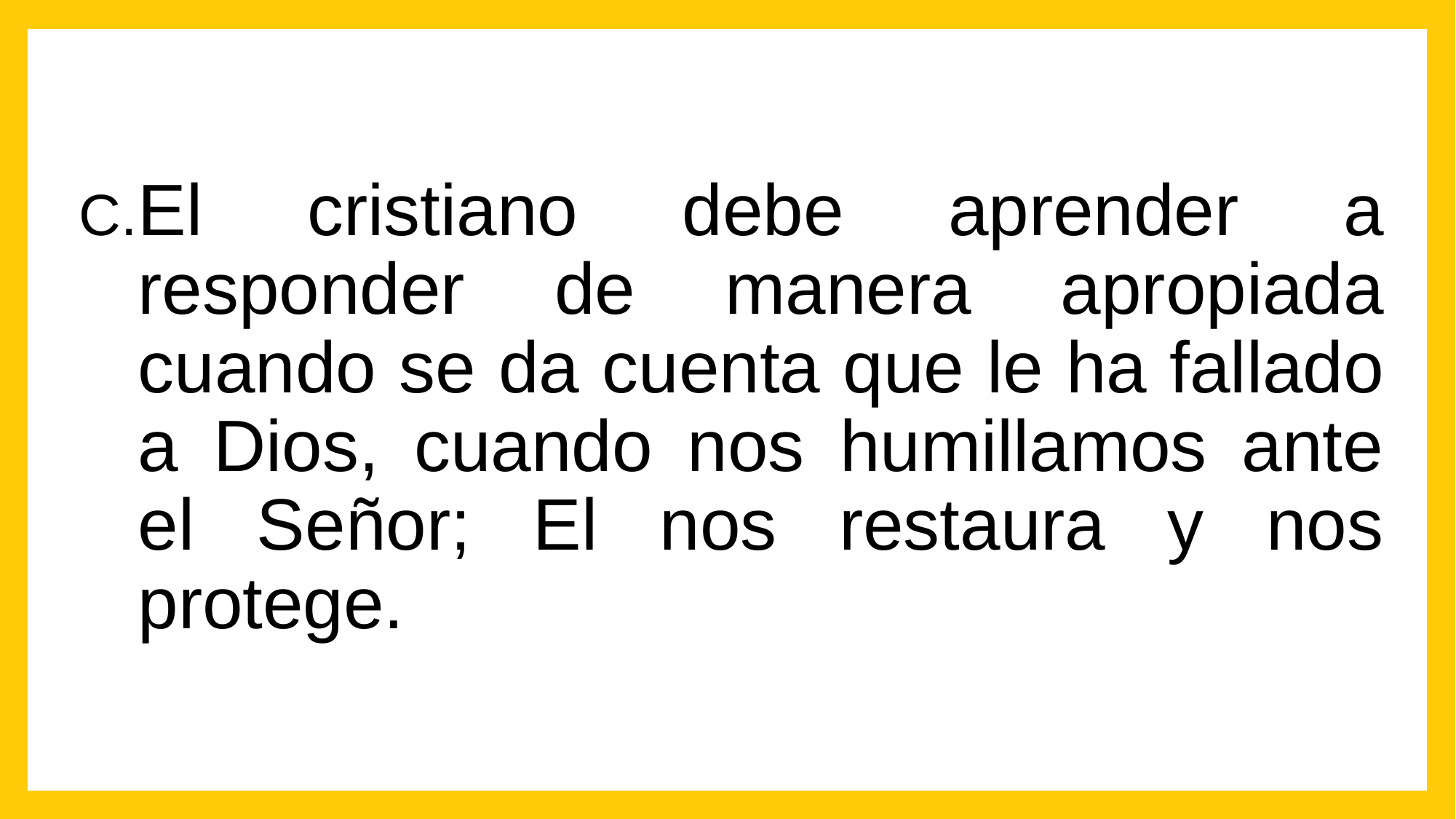

El cristiano debe aprender a responder de manera apropiada cuando se da cuenta que le ha fallado a Dios, cuando nos humillamos ante el Señor; El nos restaura y nos protege.